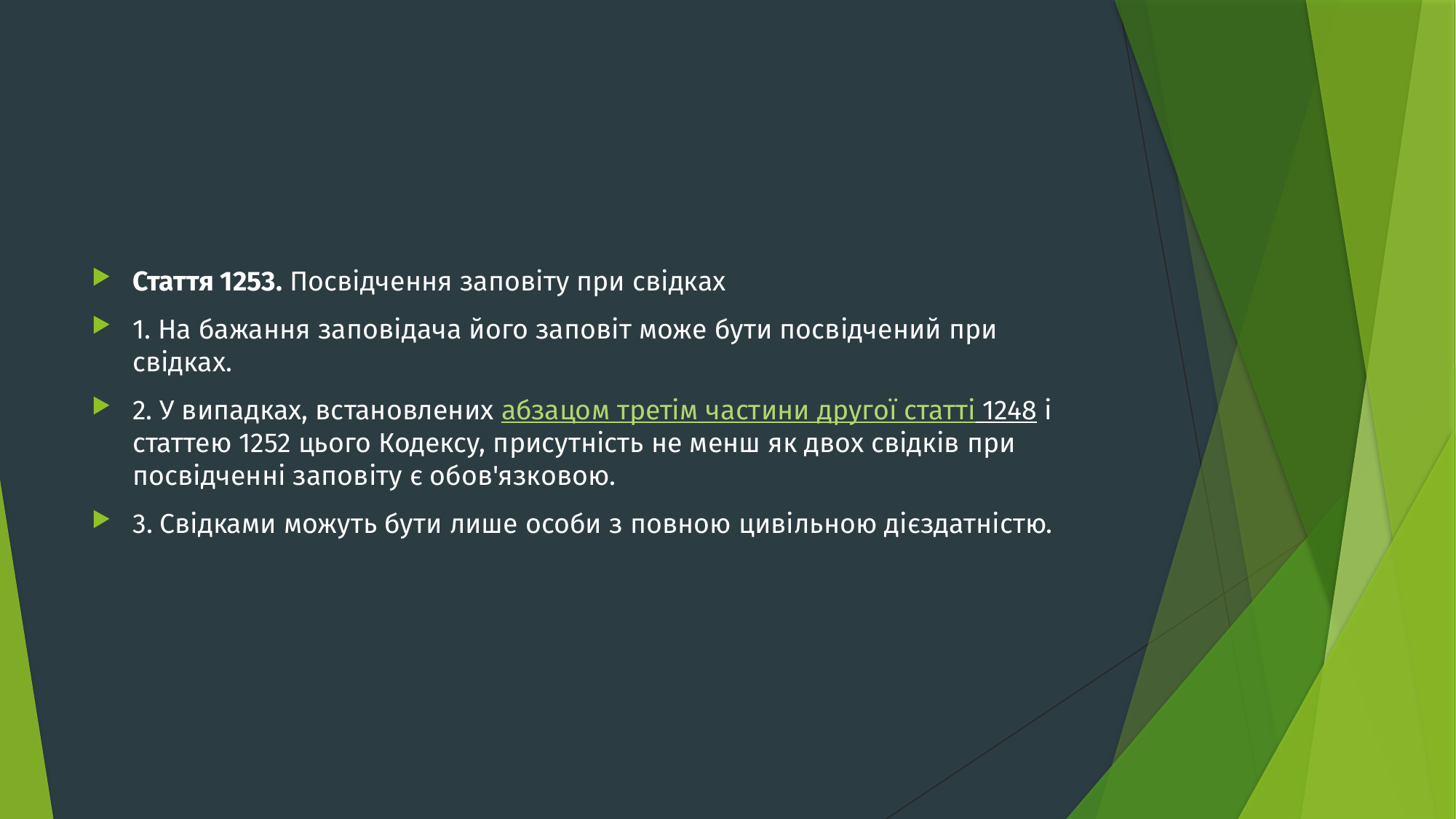

#
Стаття 1253. Посвідчення заповіту при свідках
1. На бажання заповідача його заповіт може бути посвідчений при свідках.
2. У випадках, встановлених абзацом третім частини другої статті 1248 і статтею 1252 цього Кодексу, присутність не менш як двох свідків при посвідченні заповіту є обов'язковою.
3. Свідками можуть бути лише особи з повною цивільною дієздатністю.